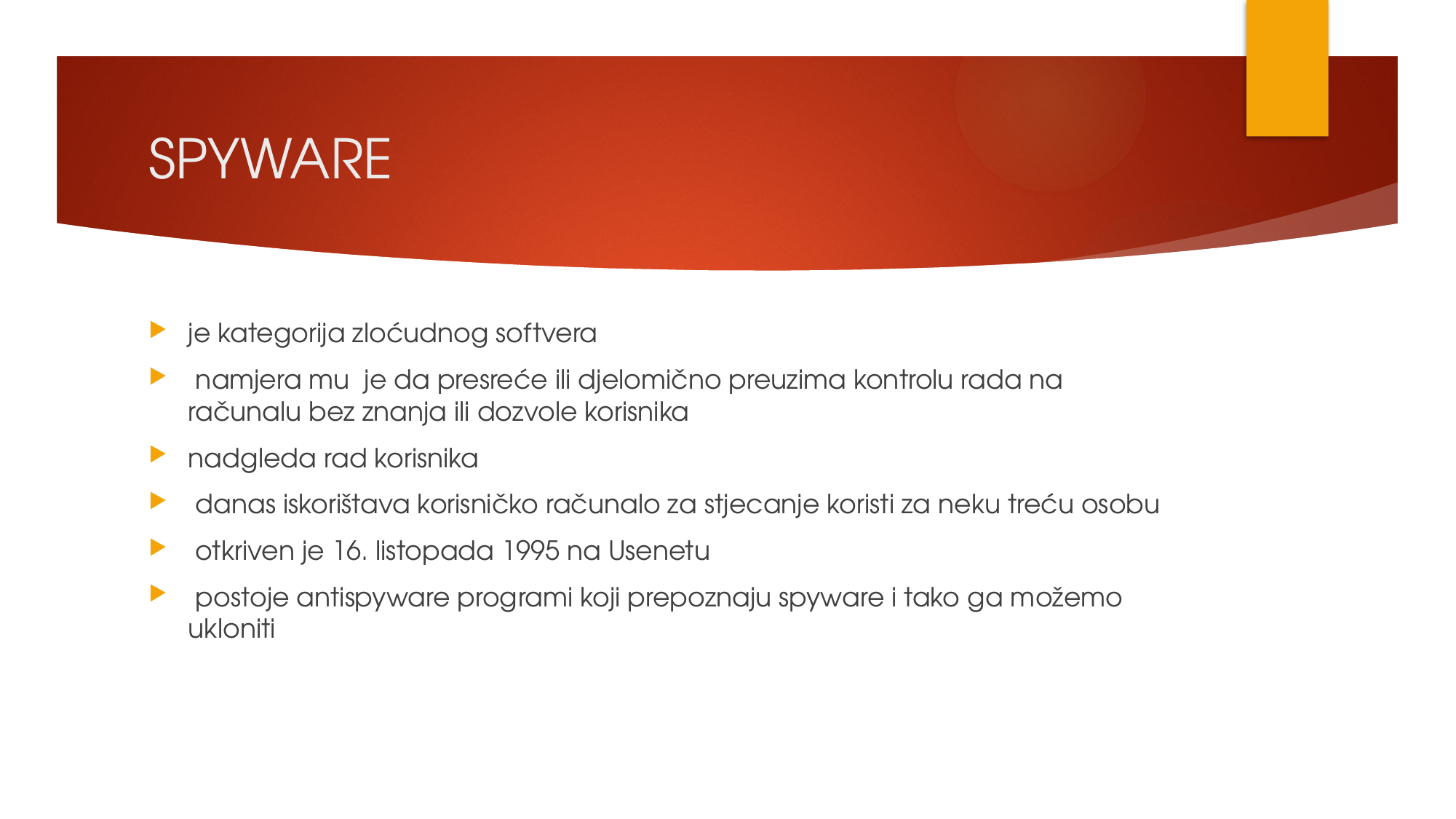

# SPYWARE
je kategorija zloćudnog softvera
 namjera mu  je da presreće ili djelomično preuzima kontrolu rada na računalu bez znanja ili dozvole korisnika
nadgleda rad korisnika
 danas iskorištava korisničko računalo za stjecanje koristi za neku treću osobu
 otkriven je 16. listopada 1995 na Usenetu
 postoje antispyware programi koji prepoznaju spyware i tako ga možemo ukloniti